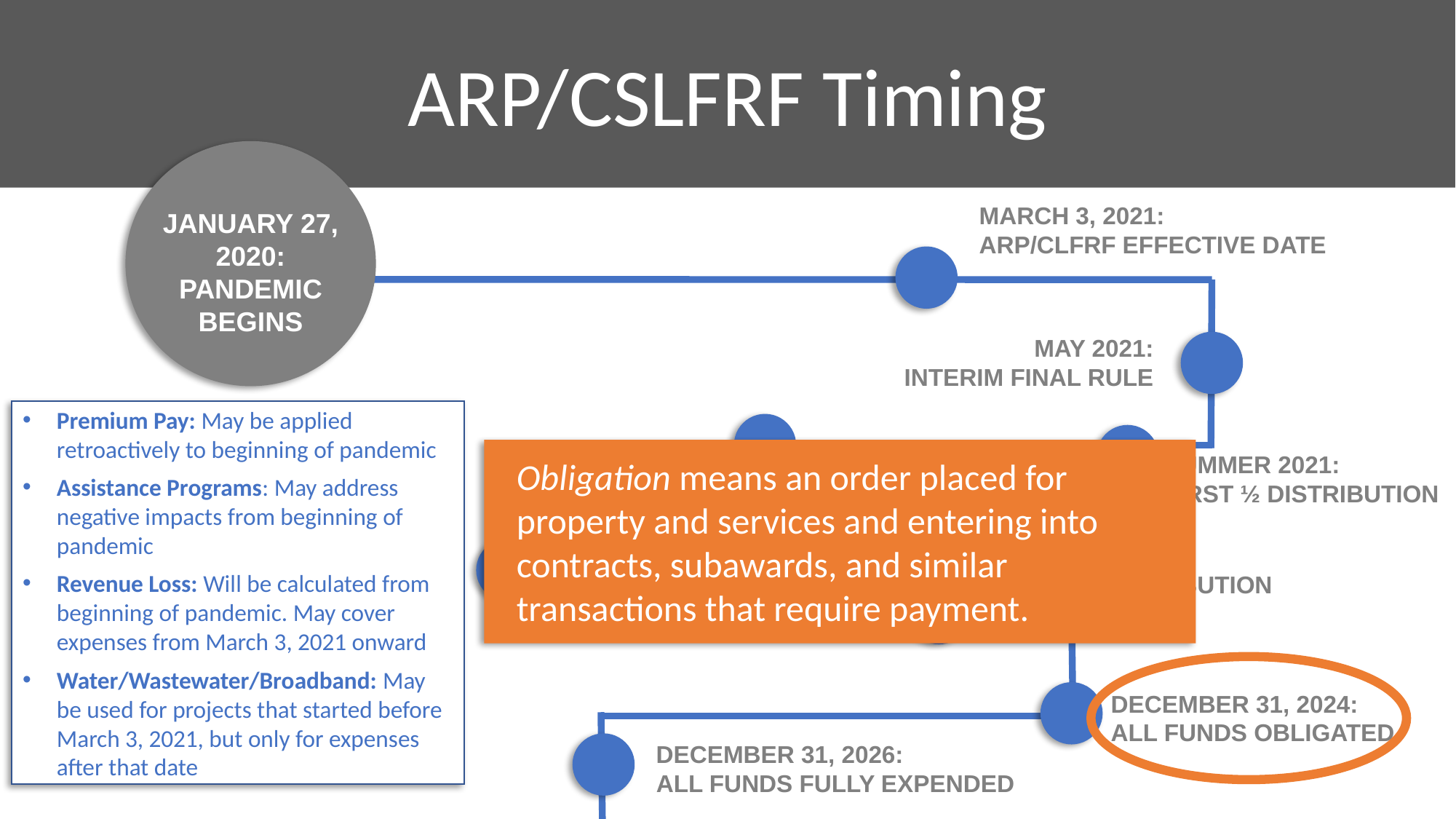

ARP/CSLFRF Timing

March 3, 2021:
ARP/CLFRF Effective Date
January 27,
2020:
Pandemic Begins

May 2021:
Interim Final Rule

Premium Pay: May be applied retroactively to beginning of pandemic
Assistance Programs: May address negative impacts from beginning of pandemic
Revenue Loss: Will be calculated from beginning of pandemic. May cover expenses from March 3, 2021 onward
Water/Wastewater/Broadband: May be used for projects that started before March 3, 2021, but only for expenses after that date

Obligation means an order placed for property and services and entering into contracts, subawards, and similar transactions that require payment.
Summer 2021:
First ½ Distribution
Fall 2021:
Various Compliance Guides
Summer 2022:
Second ½ Distribution

January 2022: Final Rule

December 31, 2024:
All Funds Obligated

December 31, 2026:
All Funds Fully Expended